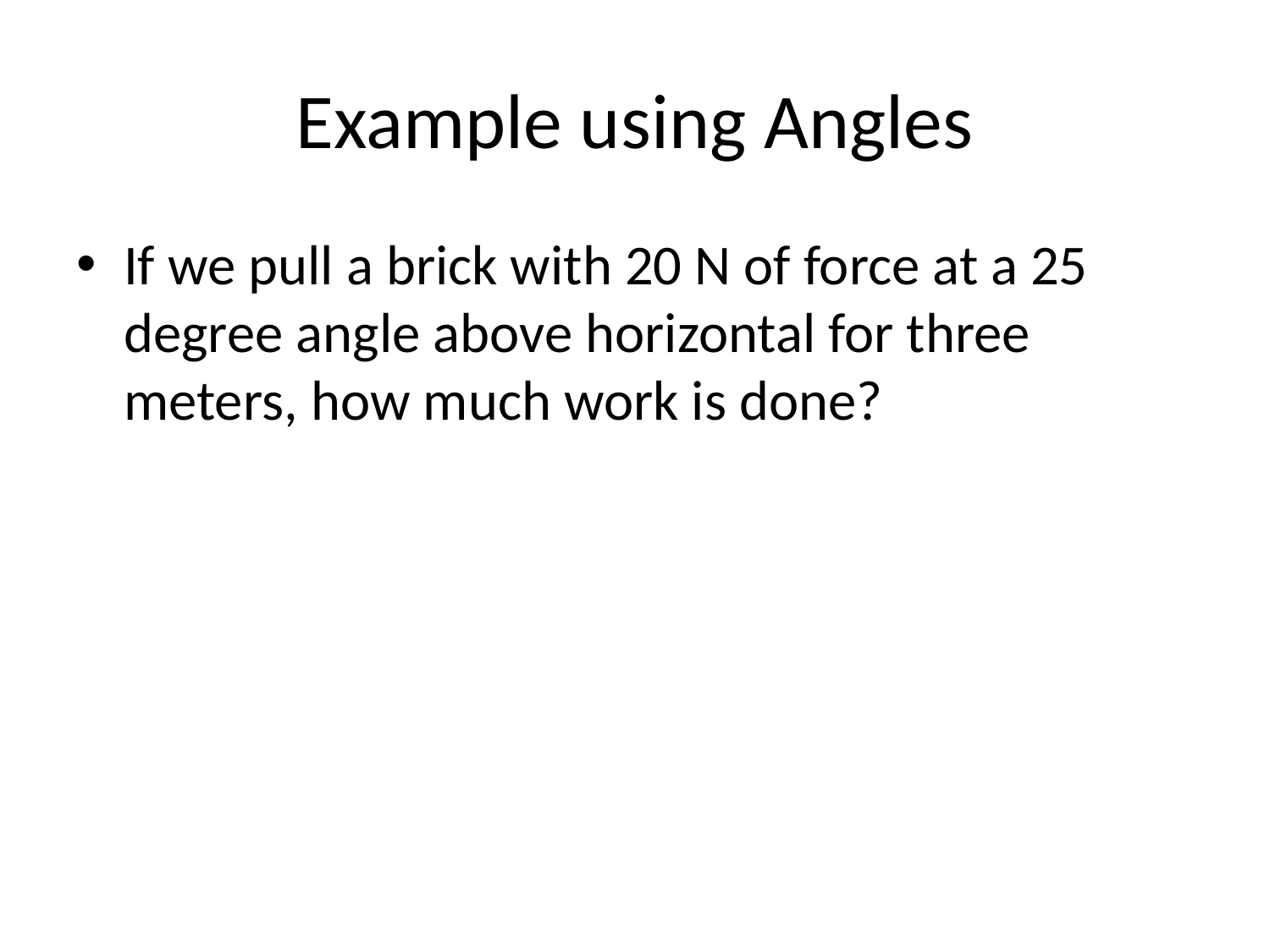

# Example using Angles
If we pull a brick with 20 N of force at a 25 degree angle above horizontal for three meters, how much work is done?